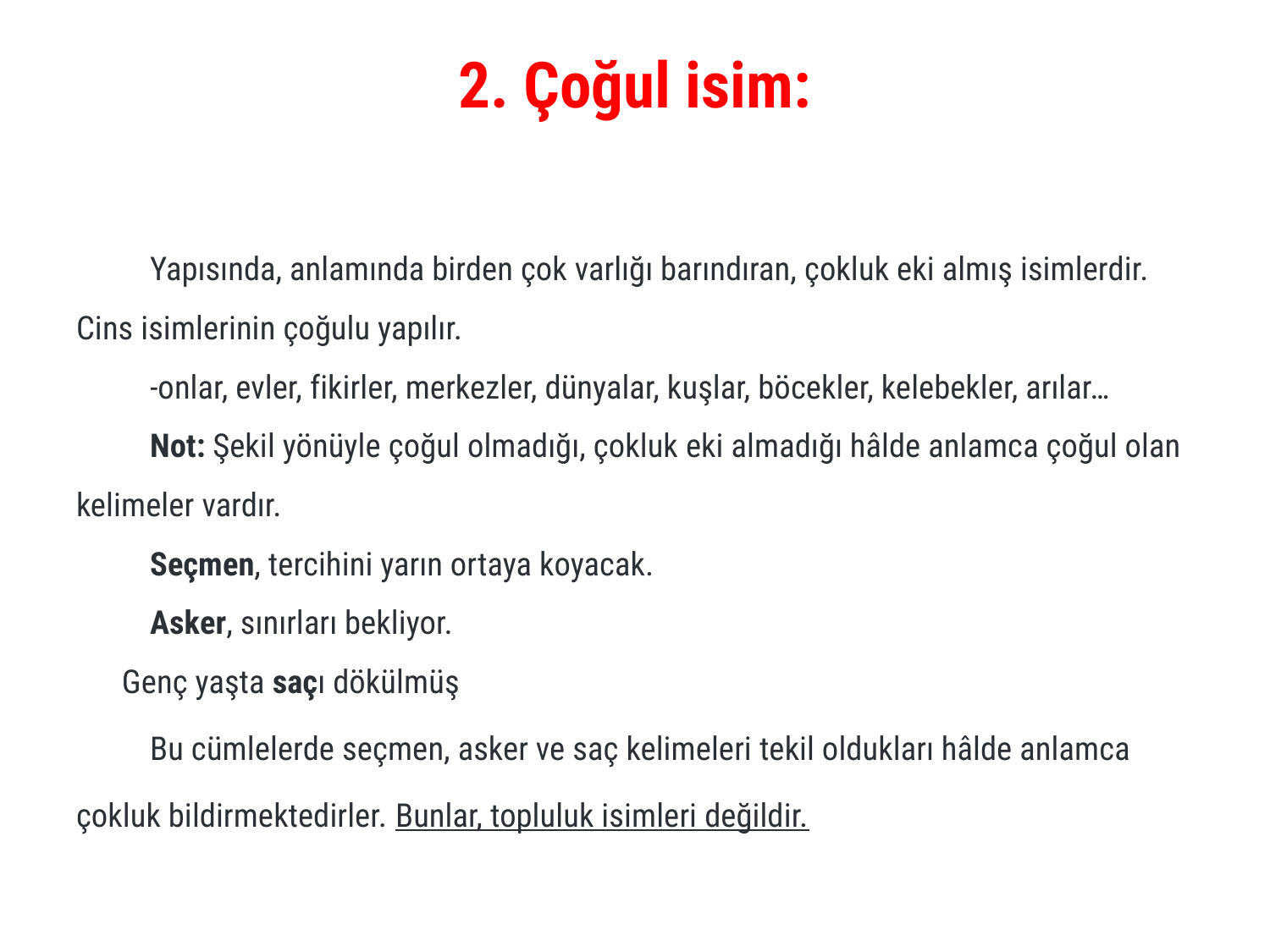

# 2. Çoğul isim:
	Yapısında, anlamında birden çok varlığı barındıran, çokluk eki almış isimlerdir. Cins isimlerinin çoğulu yapılır.
	-onlar, evler, fikirler, merkezler, dünyalar, kuşlar, böcekler, kelebekler, arılar…
	Not: Şekil yönüyle çoğul olmadığı, çokluk eki almadığı hâlde anlamca çoğul olan kelimeler vardır.
	Seçmen, tercihini yarın ortaya koyacak.
	Asker, sınırları bekliyor.
      Genç yaşta saçı dökülmüş
	Bu cümlelerde seçmen, asker ve saç kelimeleri tekil oldukları hâlde anlamca çokluk bildirmektedirler. Bunlar, topluluk isimleri değildir.